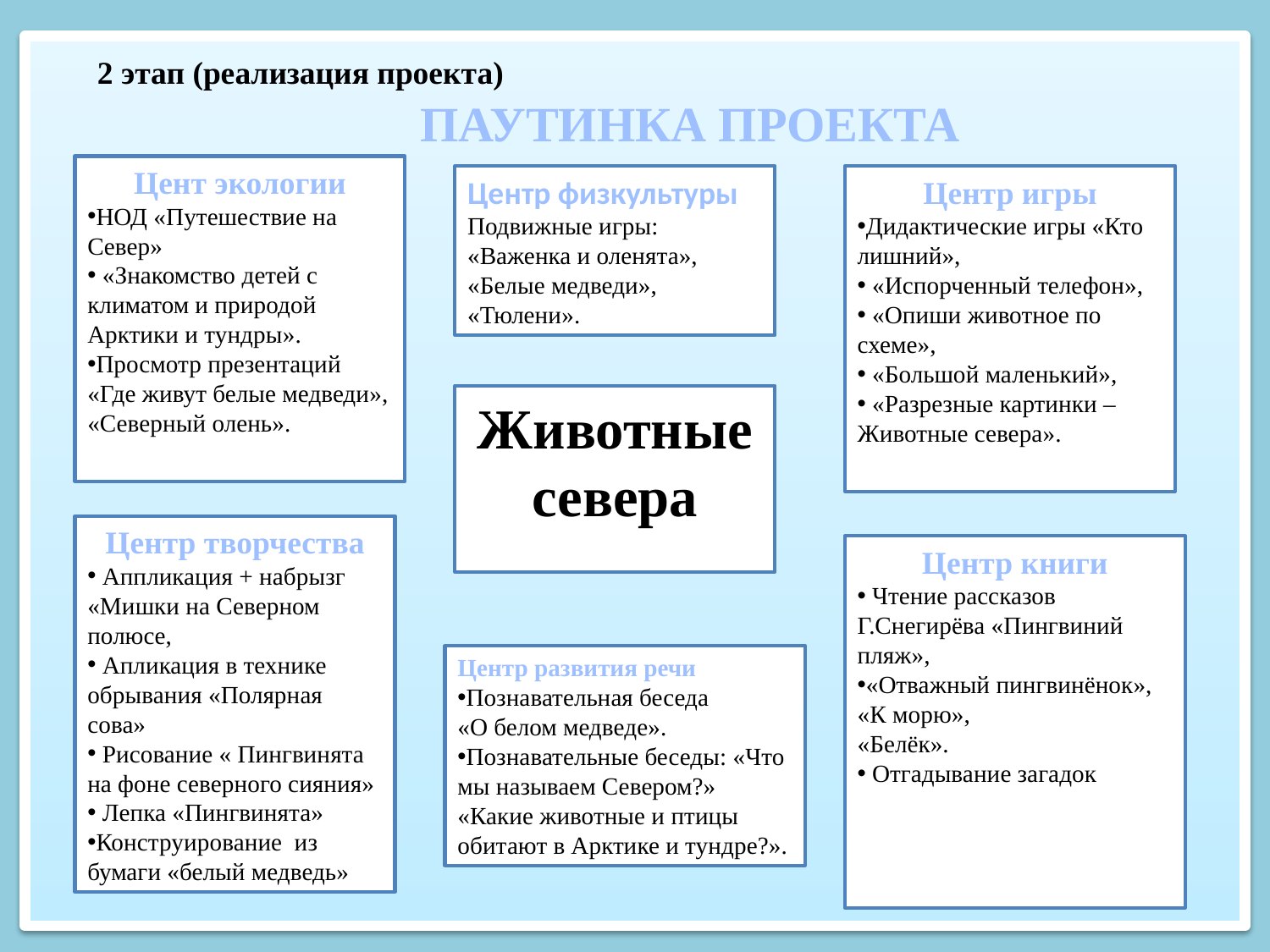

2 этап (реализация проекта)

ПАУТИНКА ПРОЕКТА
Цент экологии
НОД «Путешествие на Север»
 «Знакомство детей с климатом и природой Арктики и тундры».
Просмотр презентаций «Где живут белые медведи», «Северный олень».

Центр физкультуры
Подвижные игры: «Важенка и оленята», «Белые медведи», «Тюлени».
Центр игры
Дидактические игры «Кто лишний»,
 «Испорченный телефон»,
 «Опиши животное по схеме»,
 «Большой маленький»,
 «Разрезные картинки – Животные севера».

Животные севера

Центр творчества
 Аппликация + набрызг «Мишки на Северном полюсе,
 Апликация в технике обрывания «Полярная сова»
 Рисование « Пингвинята на фоне северного сияния»
 Лепка «Пингвинята»
Конструирование  из бумаги «белый медведь»
Центр книги
 Чтение рассказов Г.Снегирёва «Пингвиний пляж»,
«Отважный пингвинёнок»,
«К морю»,
«Белёк».
 Отгадывание загадок

Центр развития речи
Познавательная беседа
«О белом медведе».
Познавательные беседы: «Что мы называем Севером?»
«Какие животные и птицы обитают в Арктике и тундре?».